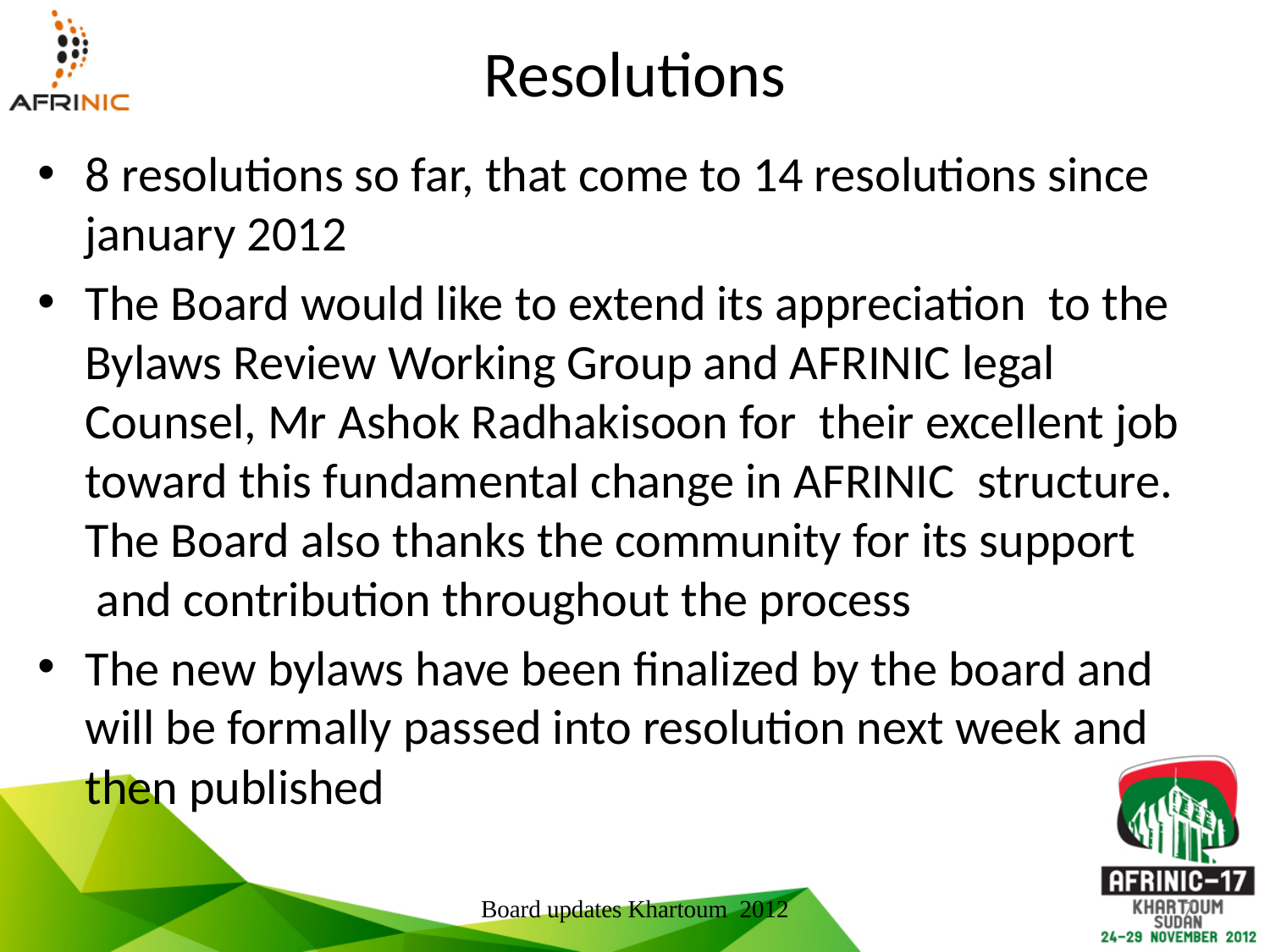

# Resolutions
8 resolutions so far, that come to 14 resolutions since  january 2012
The Board would like to extend its appreciation  to the Bylaws Review Working Group and AFRINIC legal Counsel, Mr Ashok Radhakisoon for  their excellent job toward this fundamental change in AFRINIC  structure. The Board also thanks the community for its support  and contribution throughout the process
The new bylaws have been finalized by the board and will be formally passed into resolution next week and then published
Board updates Khartoum  2012
7